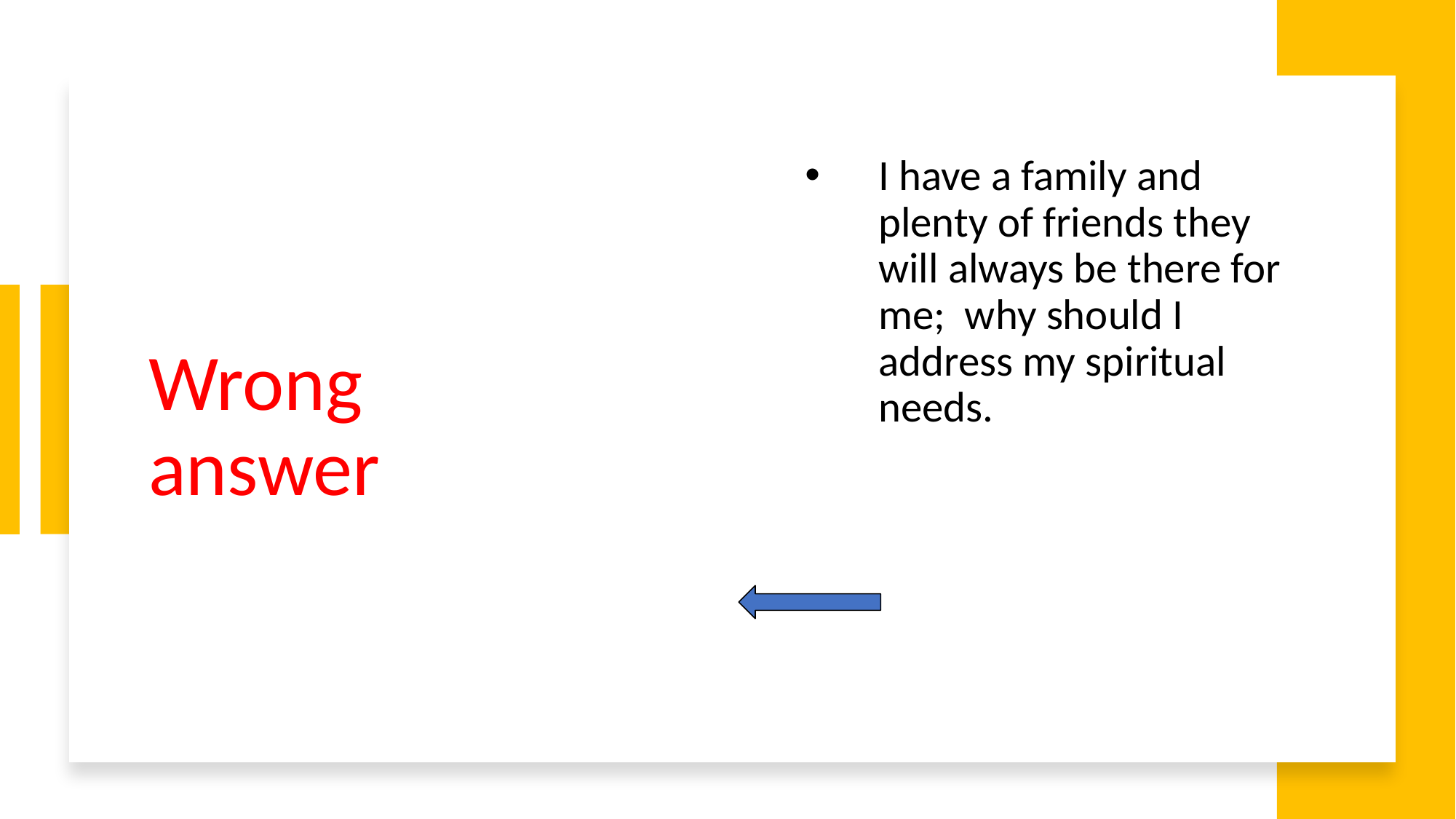

I have a family and plenty of friends they will always be there for me;  why should I address my spiritual needs.
# Wrong answer